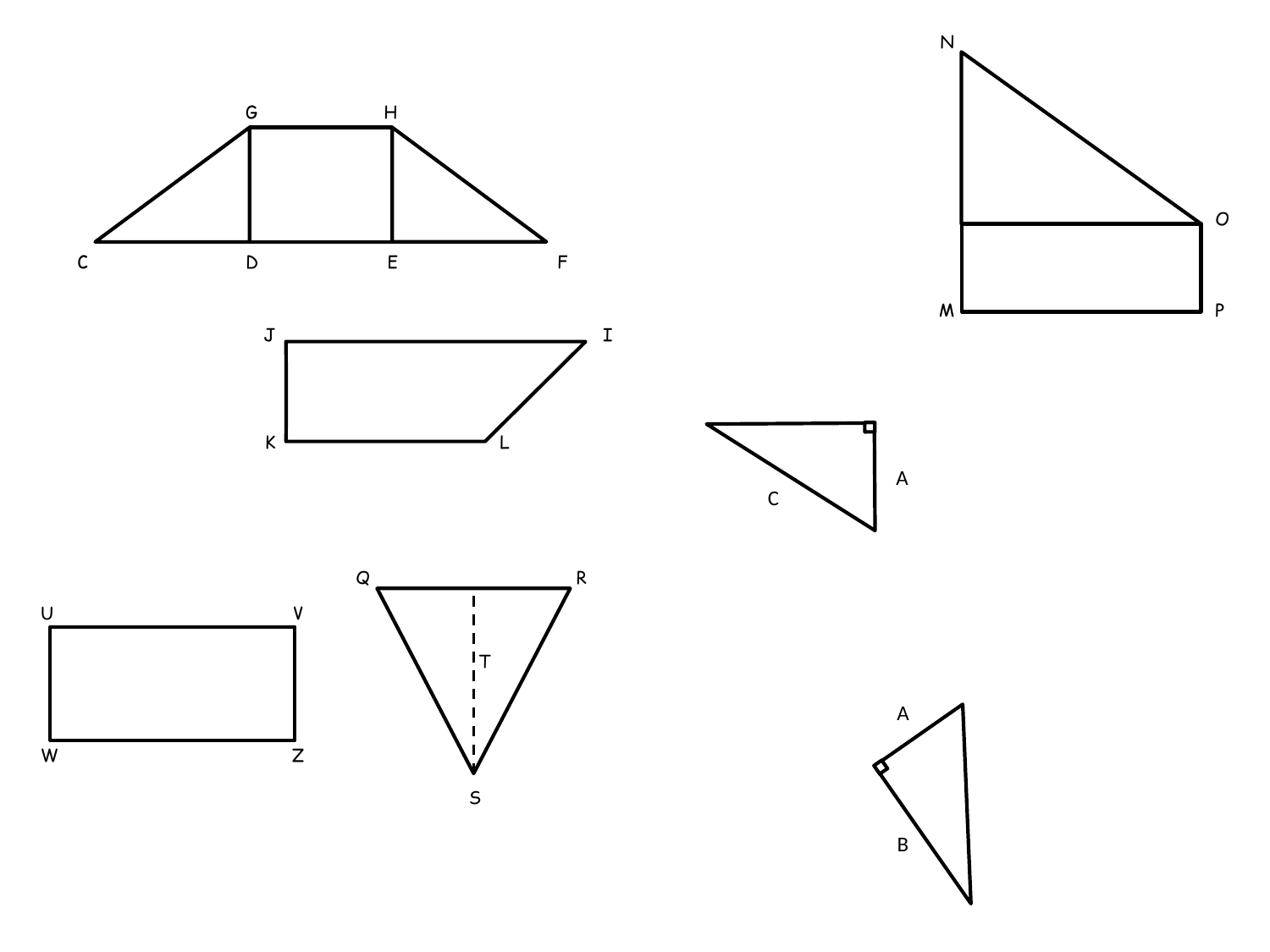

N

O
M
P
G
H

C
D
E
F
L
K

I
J
A

C
Q
R

T
S
U
V

W
Z
A

B